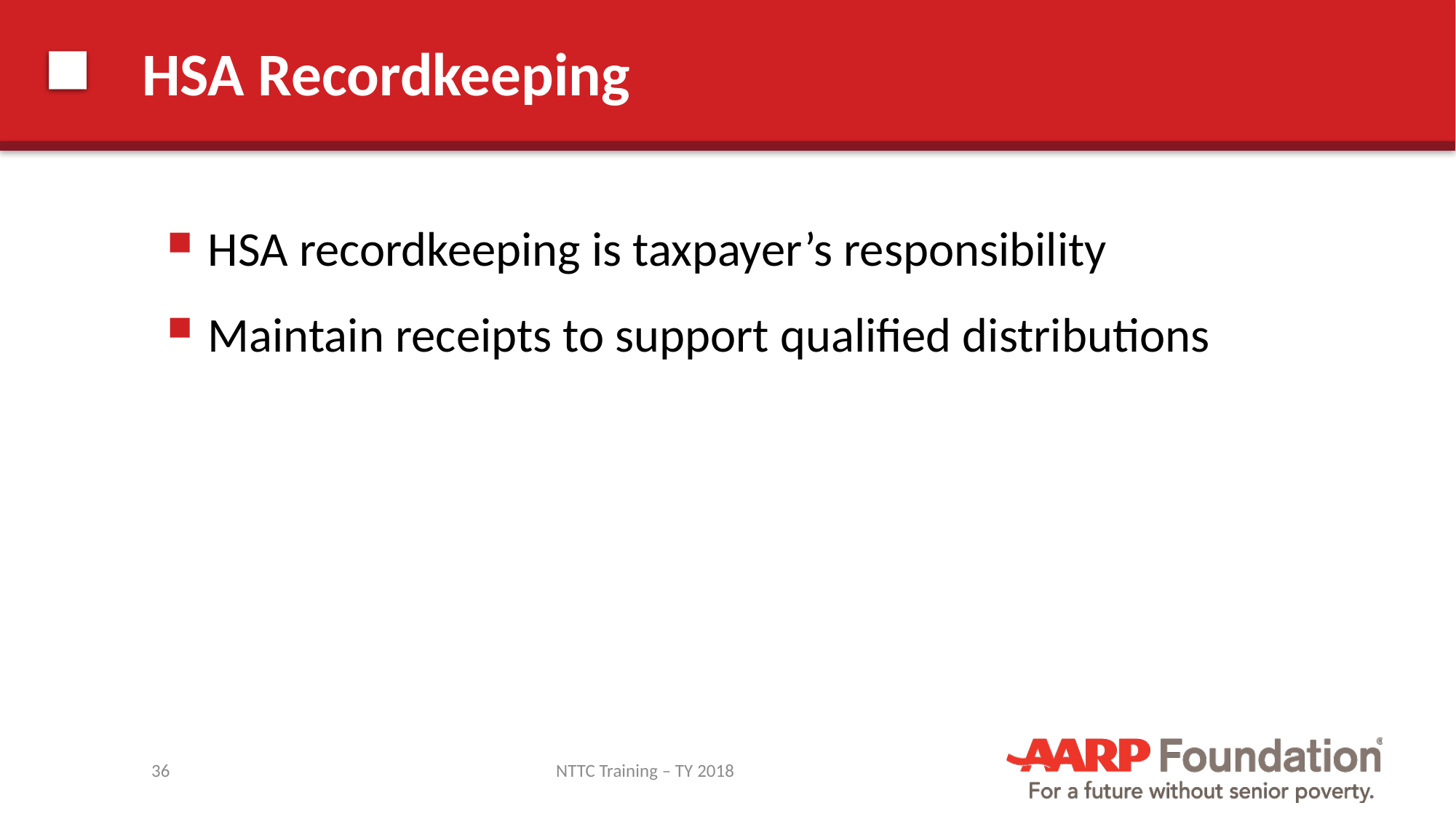

# HSA Recordkeeping
HSA recordkeeping is taxpayer’s responsibility
Maintain receipts to support qualified distributions

36
NTTC Training – TY 2018